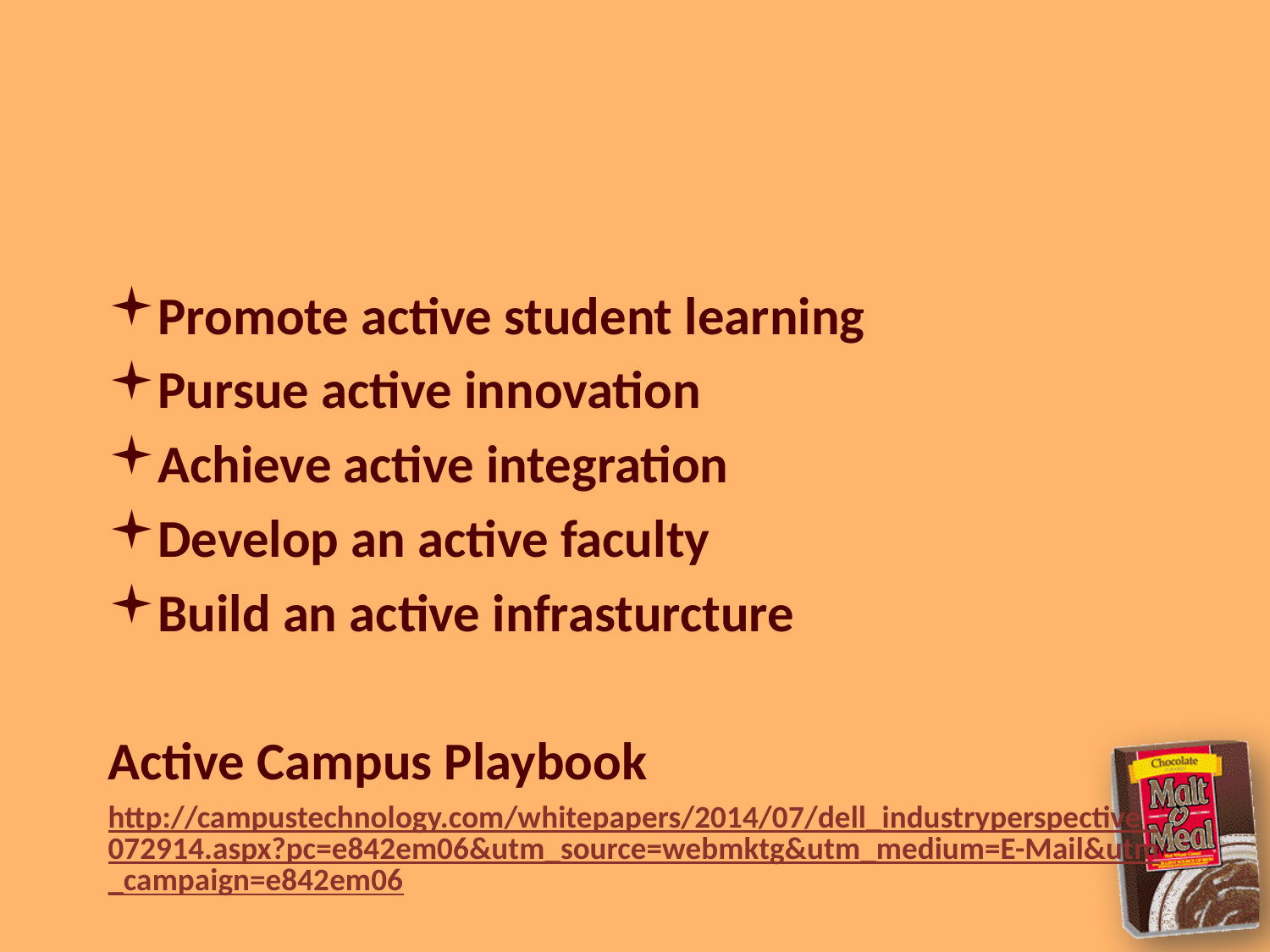

Promote active student learning
Pursue active innovation
Achieve active integration
Develop an active faculty
Build an active infrasturcture

Active Campus Playbook
http://campustechnology.com/whitepapers/2014/07/dell_industryperspective_072914.aspx?pc=e842em06&utm_source=webmktg&utm_medium=E-Mail&utm_campaign=e842em06